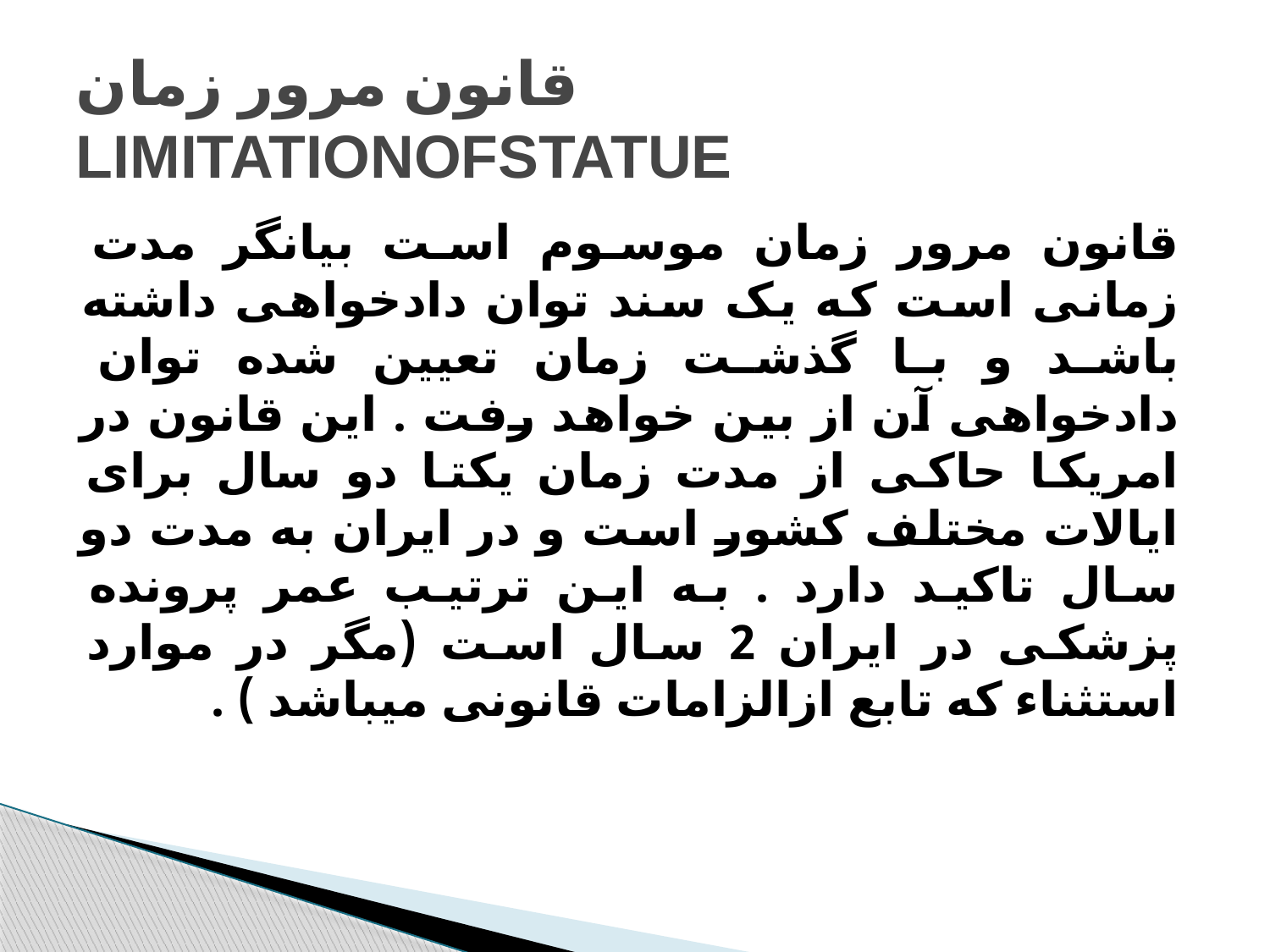

# قانون مرور زمان LIMITATIONOFSTATUE
قانون مرور زمان موسوم است بیانگر مدت زمانی است که یک سند توان دادخواهی داشته باشد و با گذشت زمان تعیین شده توان دادخواهی آن از بین خواهد رفت . این قانون در امریکا حاکی از مدت زمان یکتا دو سال برای ایالات مختلف کشور است و در ایران به مدت دو سال تاکید دارد . به این ترتیب عمر پرونده پزشکی در ایران 2 سال است (مگر در موارد استثناء که تابع ازالزامات قانونی میباشد ) .